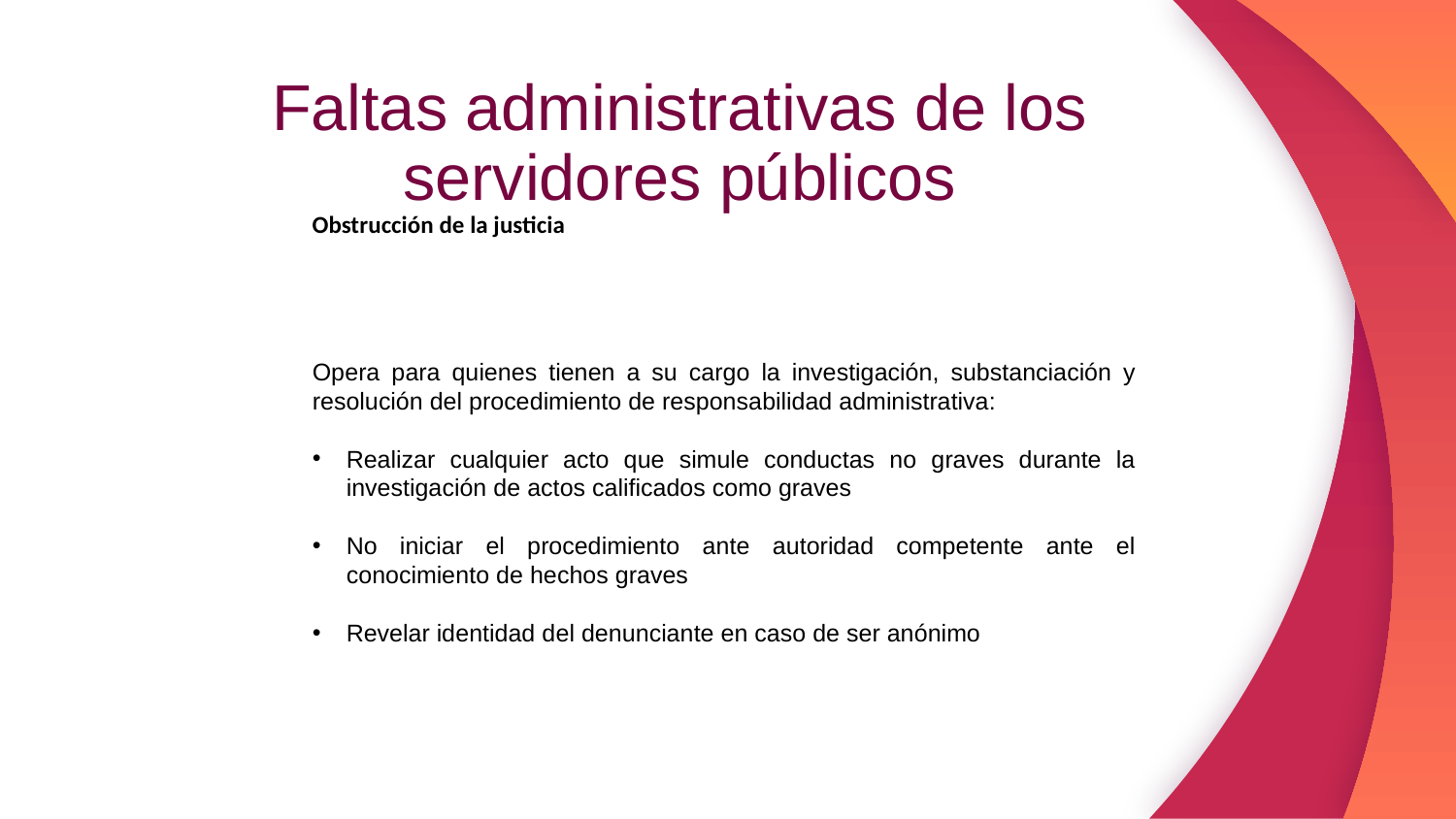

Faltas administrativas de los servidores públicos

Obstrucción de la justicia
Opera para quienes tienen a su cargo la investigación, substanciación y resolución del procedimiento de responsabilidad administrativa:

Realizar cualquier acto que simule conductas no graves durante la investigación de actos calificados como graves

No iniciar el procedimiento ante autoridad competente ante el conocimiento de hechos graves

Revelar identidad del denunciante en caso de ser anónimo